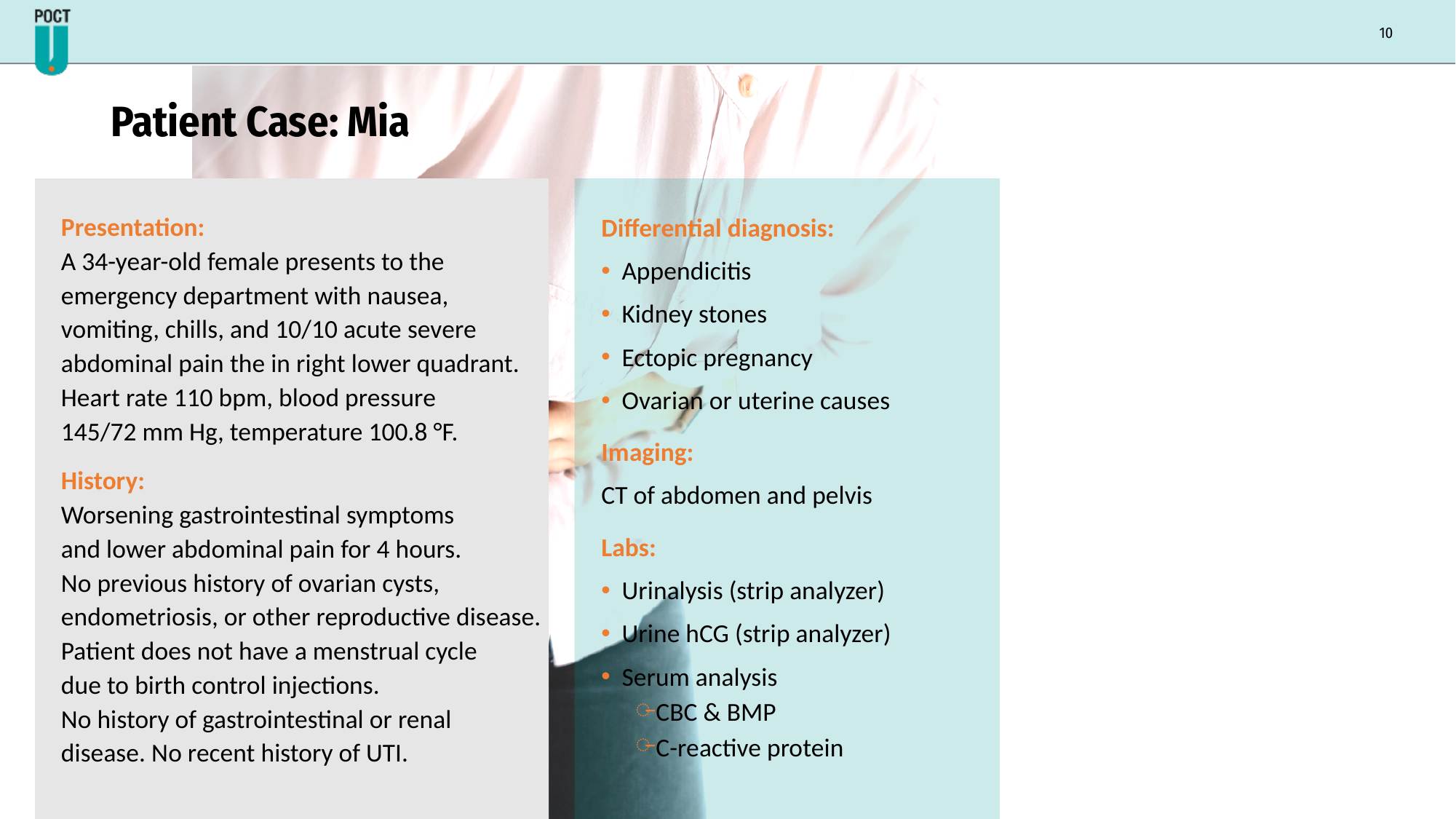

# Patient Case: Mia

Presentation:
A 34-year-old female presents to the emergency department with nausea, vomiting, chills, and 10/10 acute severe abdominal pain the in right lower quadrant. Heart rate 110 bpm, blood pressure
145/72 mm Hg, temperature 100.8 °F.
History:
Worsening gastrointestinal symptoms
and lower abdominal pain for 4 hours.
No previous history of ovarian cysts, endometriosis, or other reproductive disease. Patient does not have a menstrual cycle
due to birth control injections.
No history of gastrointestinal or renal
disease. No recent history of UTI.
Differential diagnosis:
Appendicitis
Kidney stones
Ectopic pregnancy
Ovarian or uterine causes
Imaging:
CT of abdomen and pelvis
Labs:
Urinalysis (strip analyzer)
Urine hCG (strip analyzer)
Serum analysis
CBC & BMP
C-reactive protein